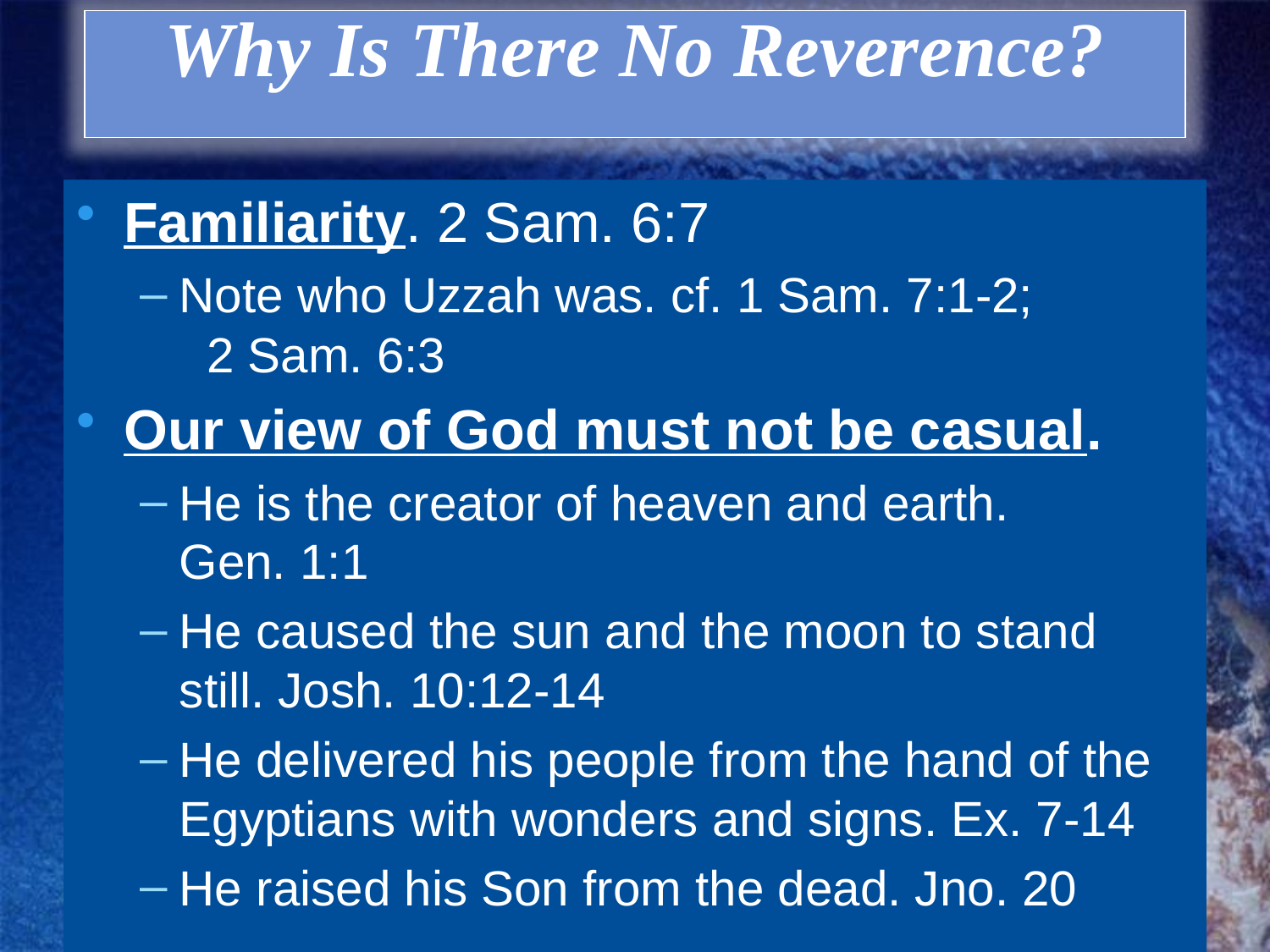

Why Is There No Reverence?
Familiarity. 2 Sam. 6:7
Note who Uzzah was. cf. 1 Sam. 7:1-2;
  2 Sam. 6:3
Our view of God must not be casual.
He is the creator of heaven and earth.
Gen. 1:1
He caused the sun and the moon to stand still. Josh. 10:12-14
He delivered his people from the hand of the Egyptians with wonders and signs. Ex. 7-14
He raised his Son from the dead. Jno. 20

4